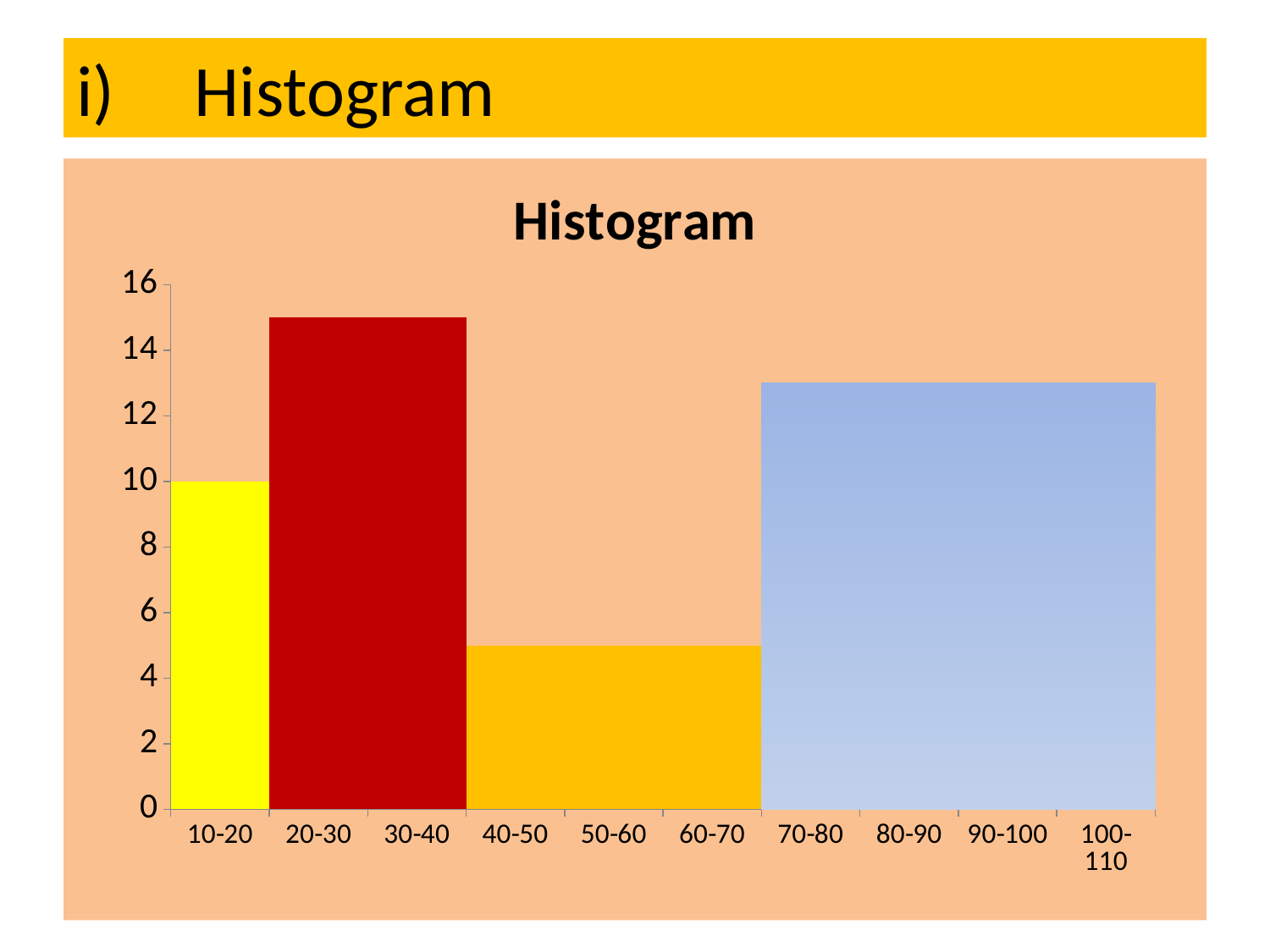

# i) 	Histogram

### Chart: Histogram

| Category | Frequency |
|---|---|
| 10-20 | 10.0 |
| 20-30 | 15.0 |
| 30-40 | 15.0 |
| 40-50 | 5.0 |
| 50-60 | 5.0 |
| 60-70 | 5.0 |
| 70-80 | 13.0 |
| 80-90 | 13.0 |
| 90-100 | 13.0 |
| 100-110 | 13.0 |